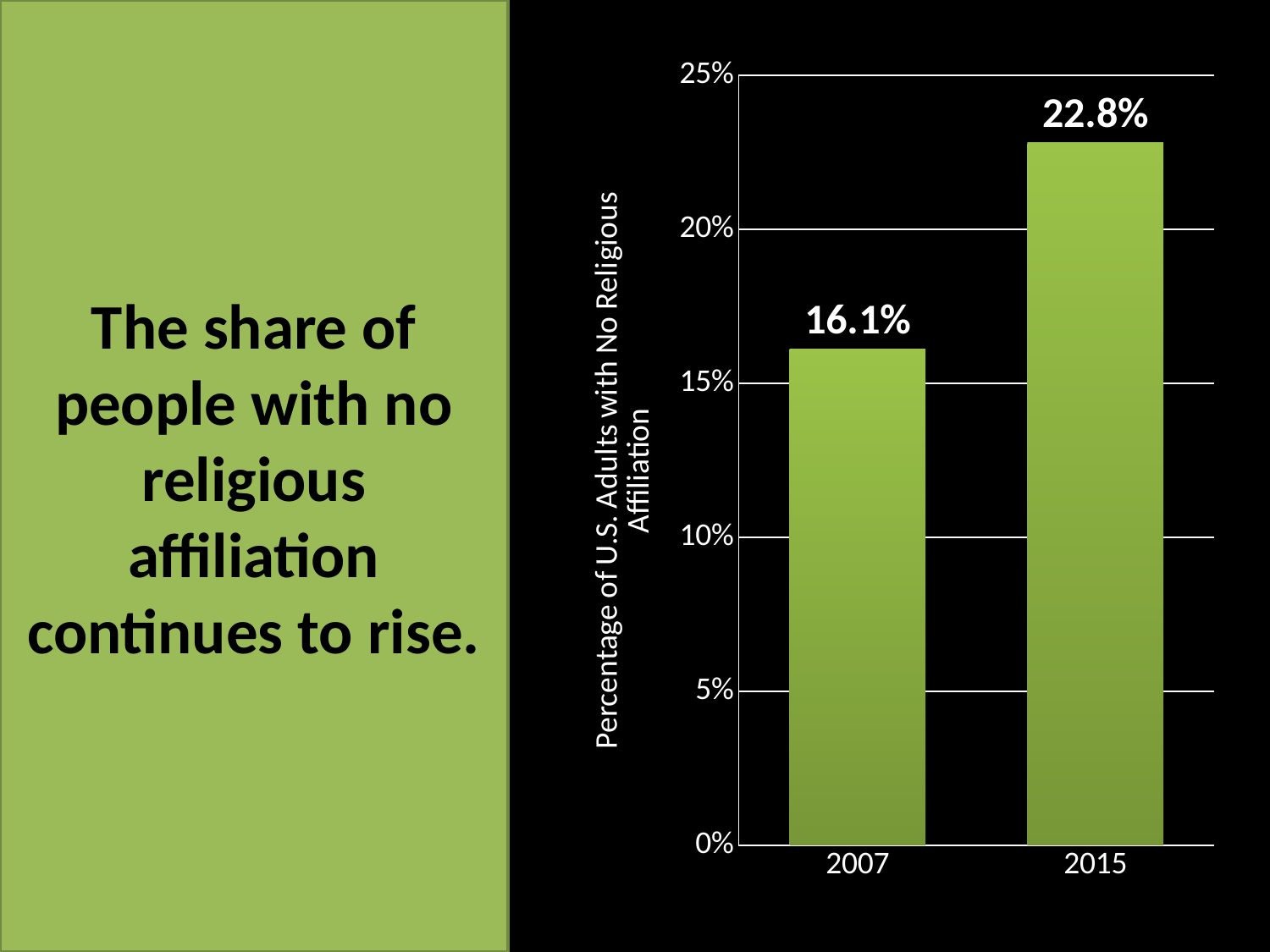

The share of people with no religious affiliation continues to rise.

### Chart

| Category | Christians |
|---|---|
| 2007 | 0.161 |
| 2015 | 0.228 |